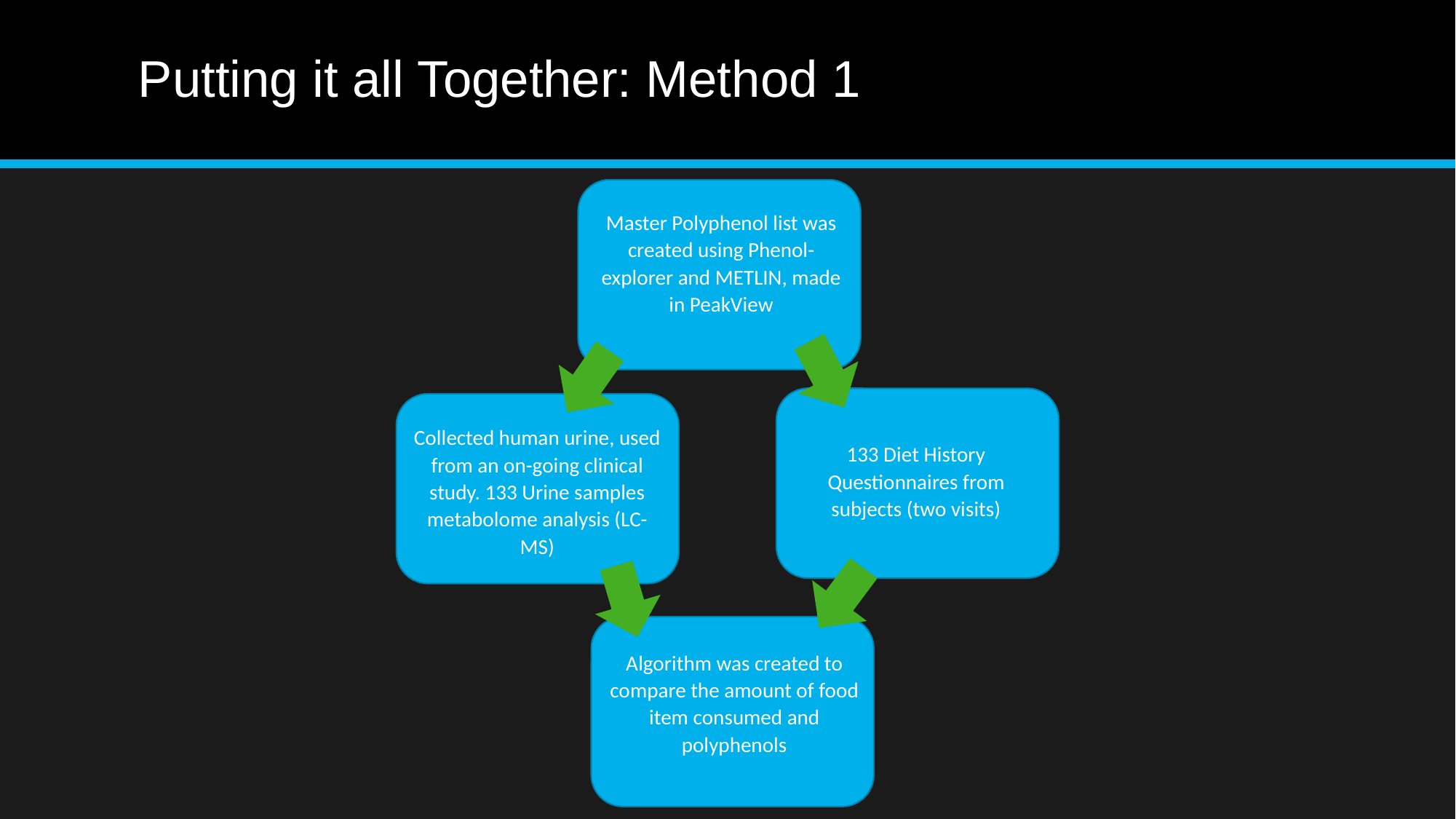

# Putting it all Together: Method 1

Master Polyphenol list was created using Phenol-explorer and METLIN, made in PeakView

Collected human urine, used from an on-going clinical study. 133 Urine samples metabolome analysis (LC-MS)

133 Diet History Questionnaires from subjects (two visits)

Algorithm was created to compare the amount of food item consumed and polyphenols